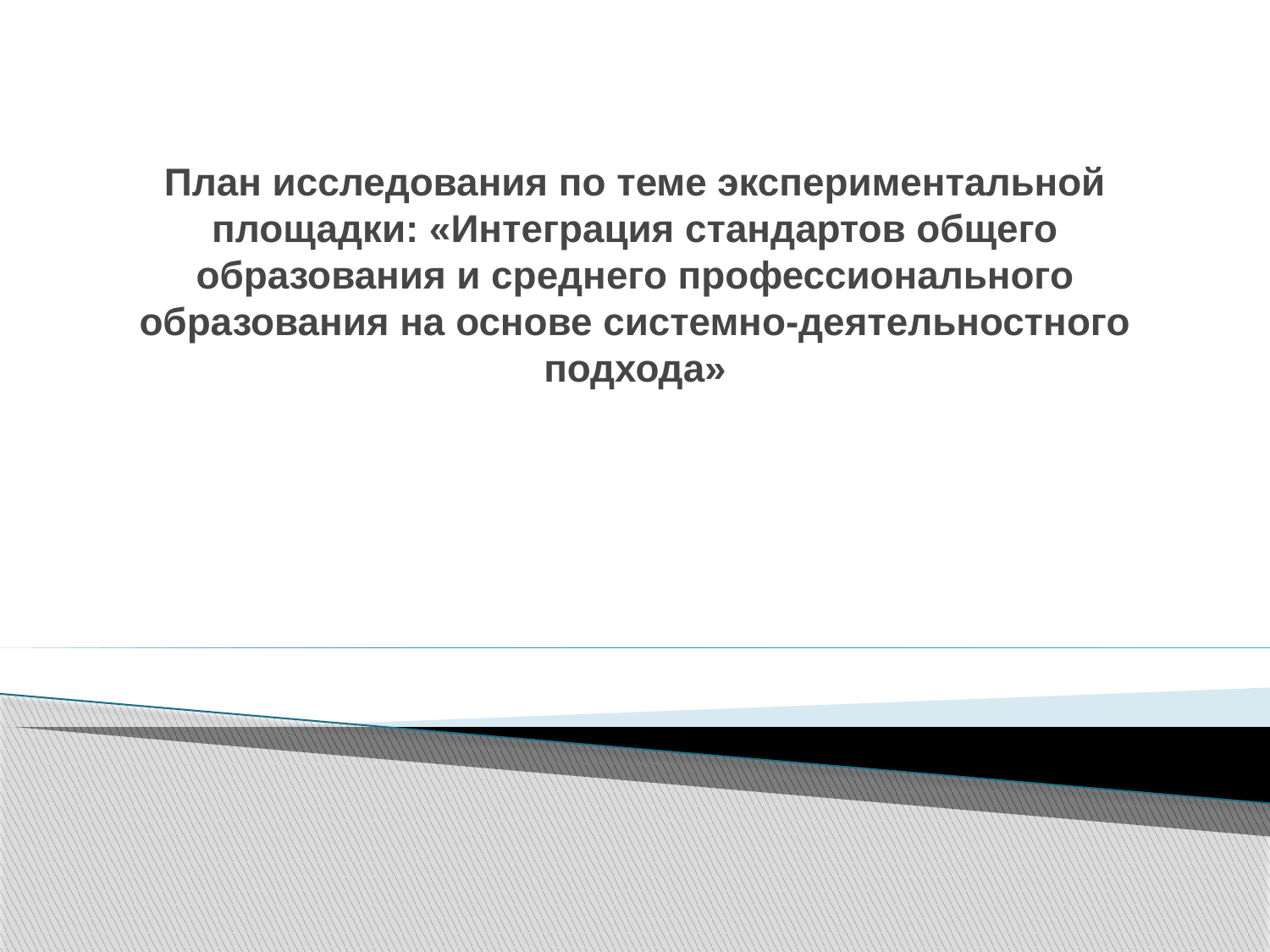

# План исследования по теме экспериментальной площадки: «Интеграция стандартов общего образования и среднего профессионального образования на основе системно-деятельностного подхода»